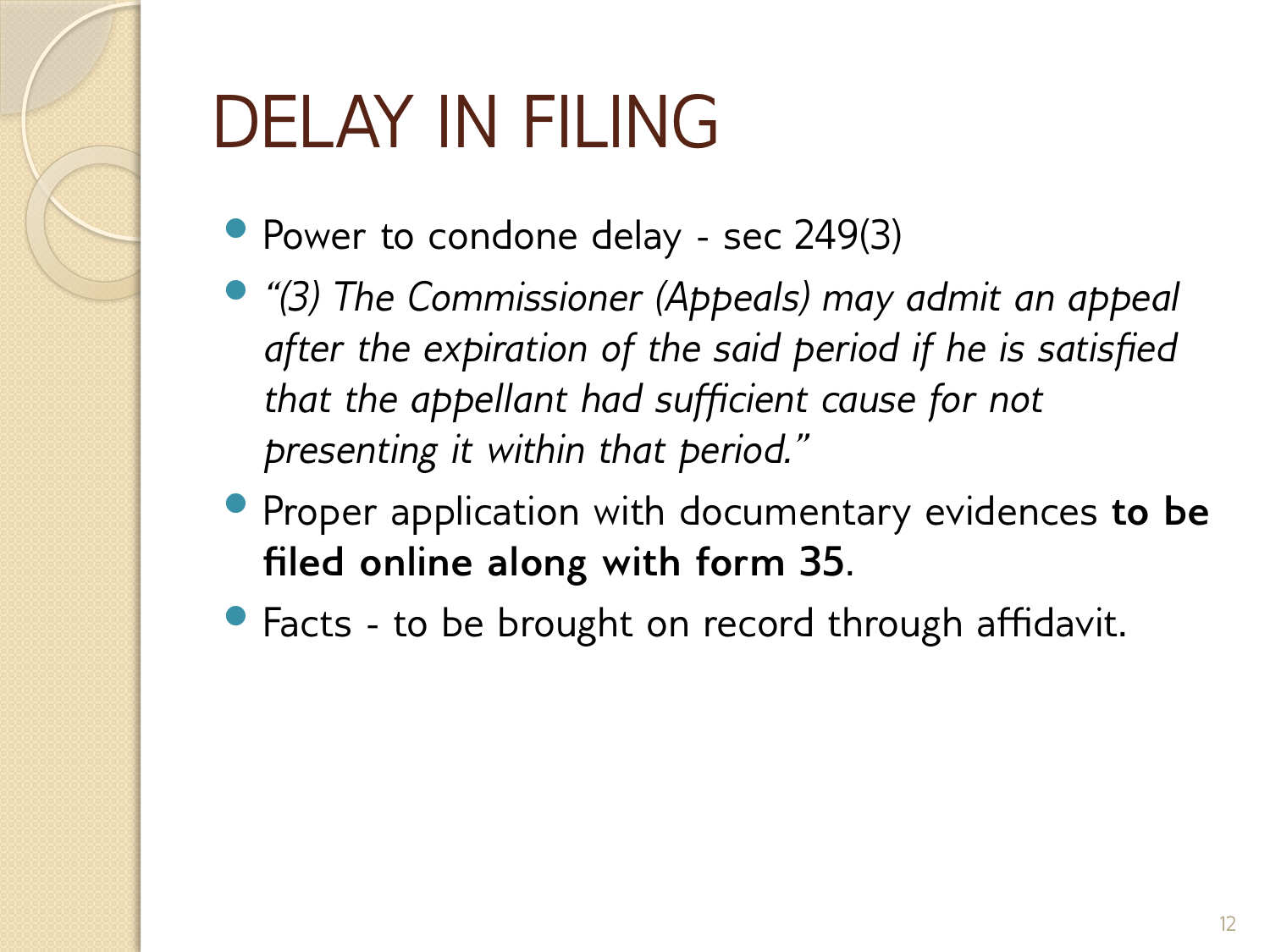

# DELAY IN FILING
Power to condone delay - sec 249(3)
“(3) The Commissioner (Appeals) may admit an appeal after the expiration of the said period if he is satisfied that the appellant had sufficient cause for not presenting it within that period.”
Proper application with documentary evidences to be filed online along with form 35.
Facts - to be brought on record through affidavit.

12